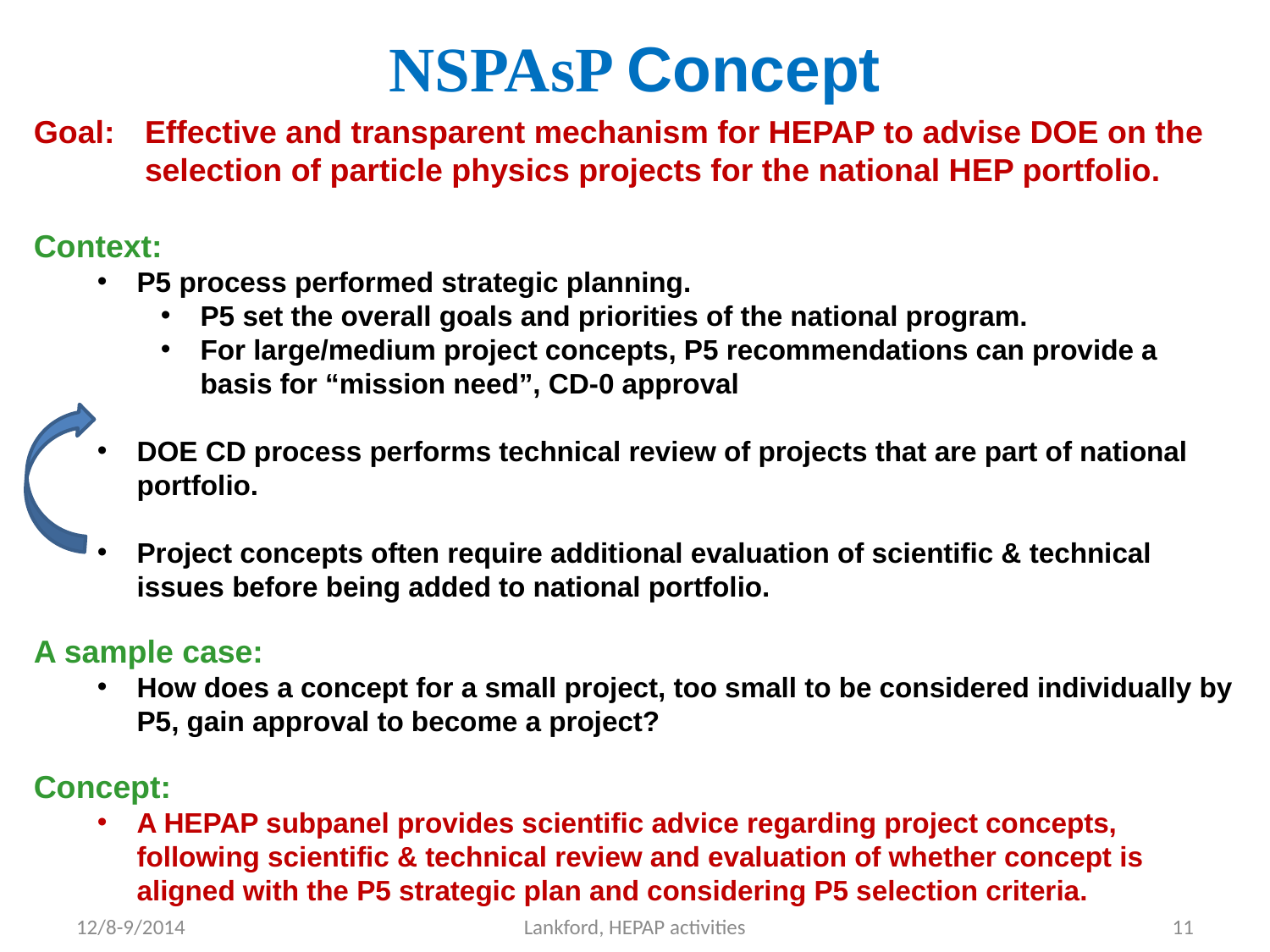

# NSPAsP Concept
Goal:  	Effective and transparent mechanism for HEPAP to advise DOE on the selection of particle physics projects for the national HEP portfolio.

Context:
P5 process performed strategic planning.
P5 set the overall goals and priorities of the national program.
For large/medium project concepts, P5 recommendations can provide a basis for “mission need”, CD-0 approval

DOE CD process performs technical review of projects that are part of national portfolio.

Project concepts often require additional evaluation of scientific & technical issues before being added to national portfolio.

A sample case:
How does a concept for a small project, too small to be considered individually by P5, gain approval to become a project?

Concept:
A HEPAP subpanel provides scientific advice regarding project concepts, following scientific & technical review and evaluation of whether concept is aligned with the P5 strategic plan and considering P5 selection criteria.

12/8-9/2014
Lankford, HEPAP activities
11